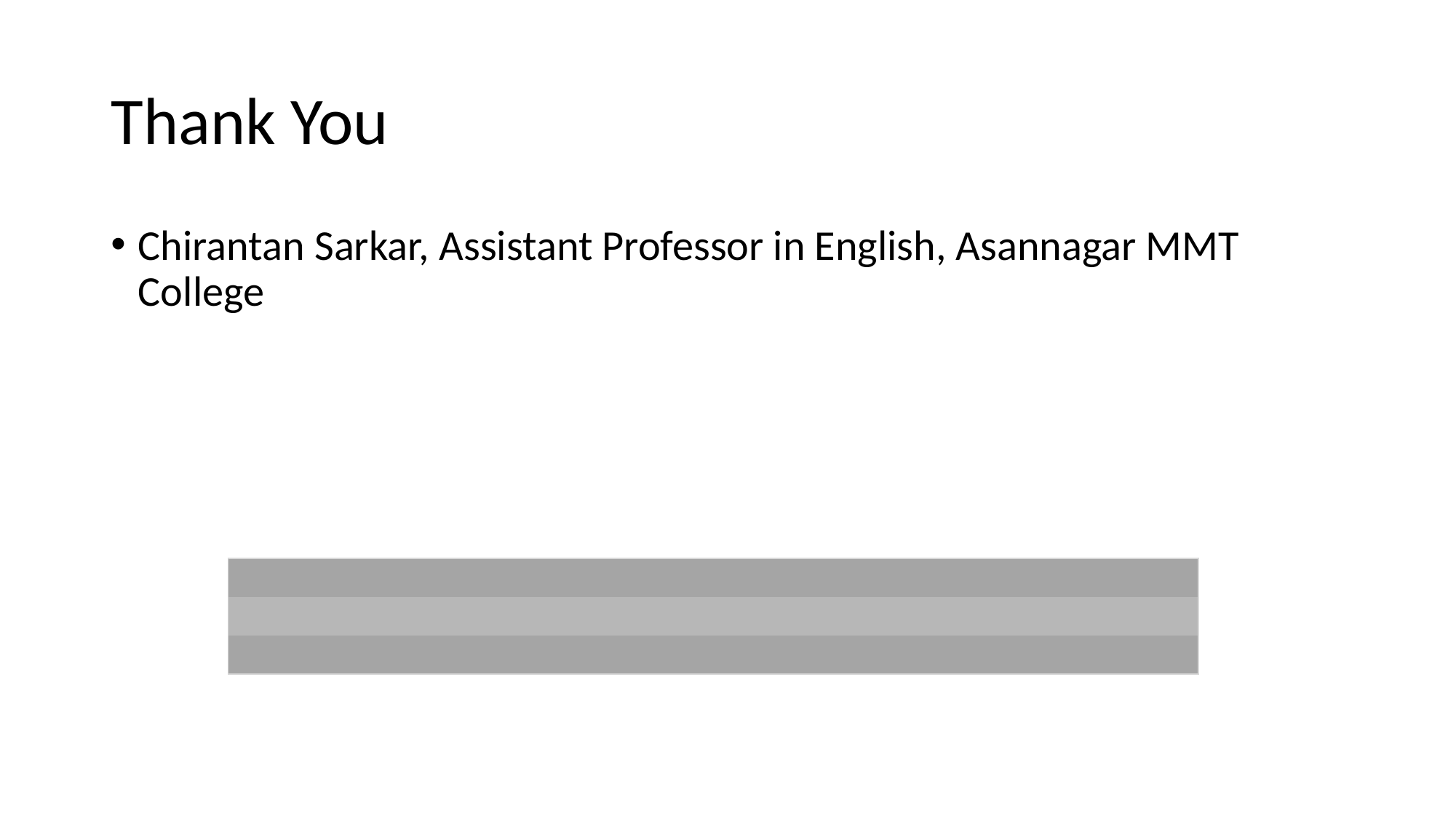

# Thank You
Chirantan Sarkar, Assistant Professor in English, Asannagar MMT College
|  |  |  |
| --- | --- | --- |
|  |  |  |
|  |  |  |